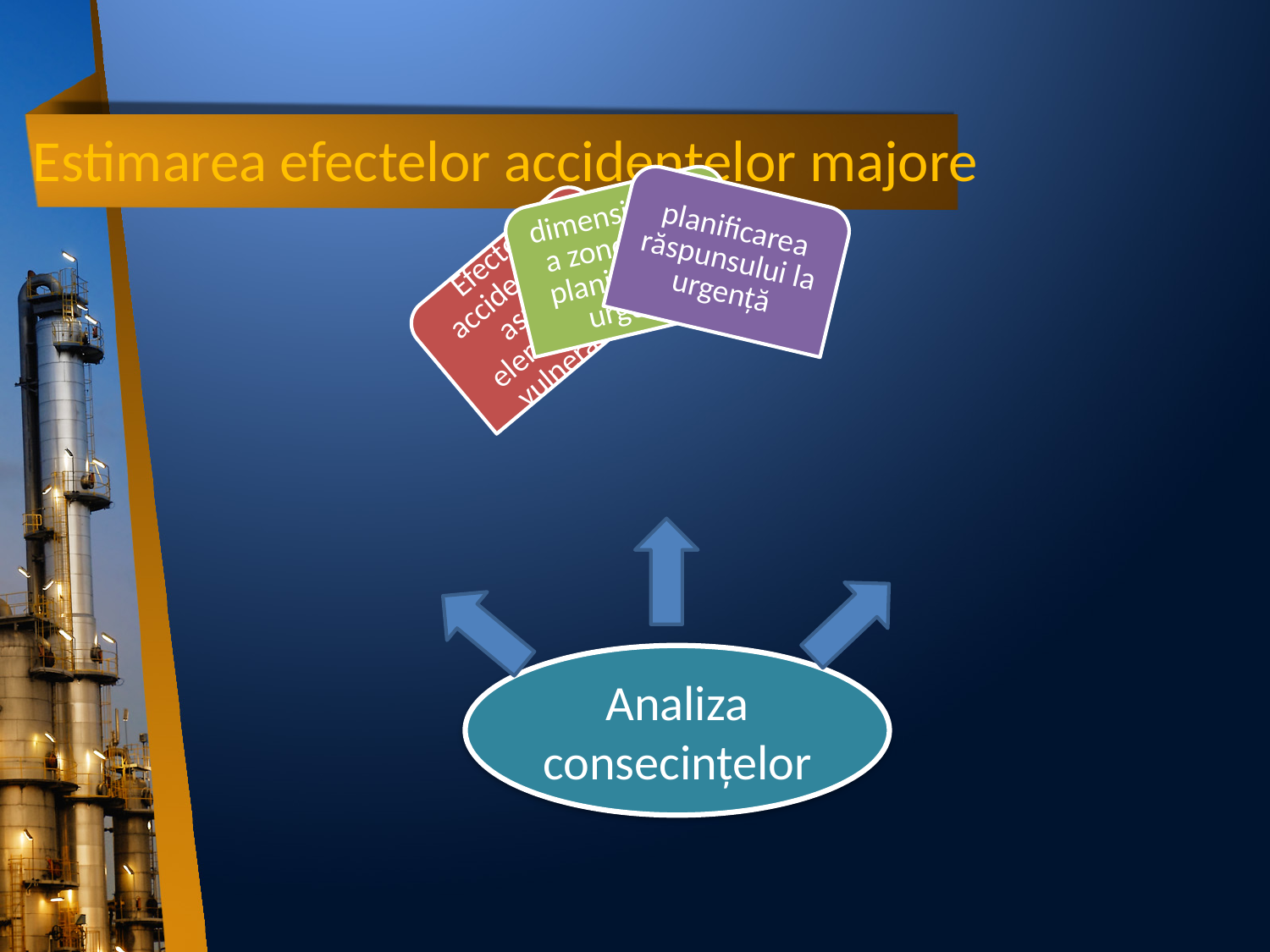

# Estimarea efectelor accidentelor majore

Analiza consecințelor